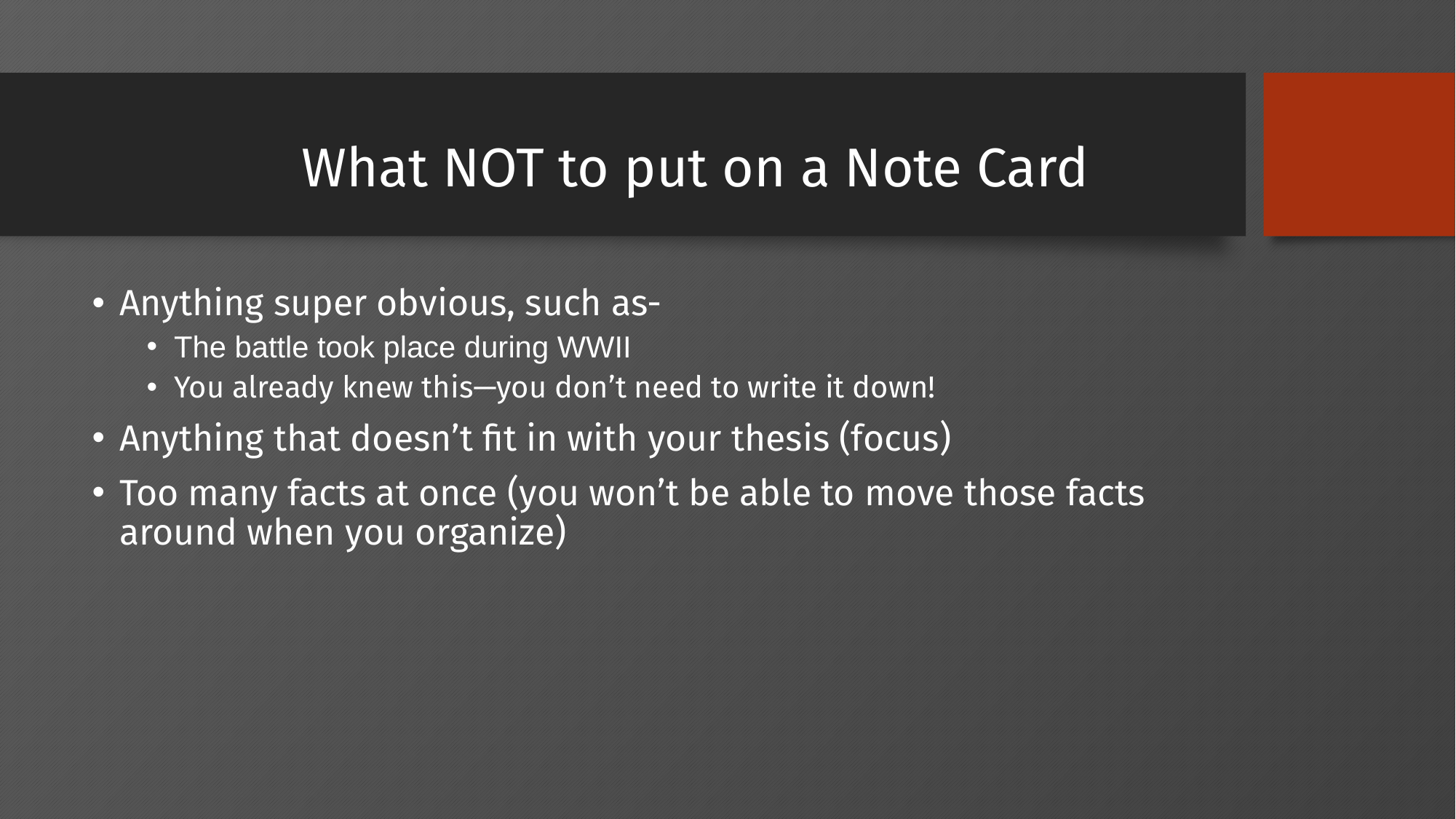

# What NOT to put on a Note Card
Anything super obvious, such as-
The battle took place during WWII
You already knew this—you don’t need to write it down!
Anything that doesn’t fit in with your thesis (focus)
Too many facts at once (you won’t be able to move those facts around when you organize)